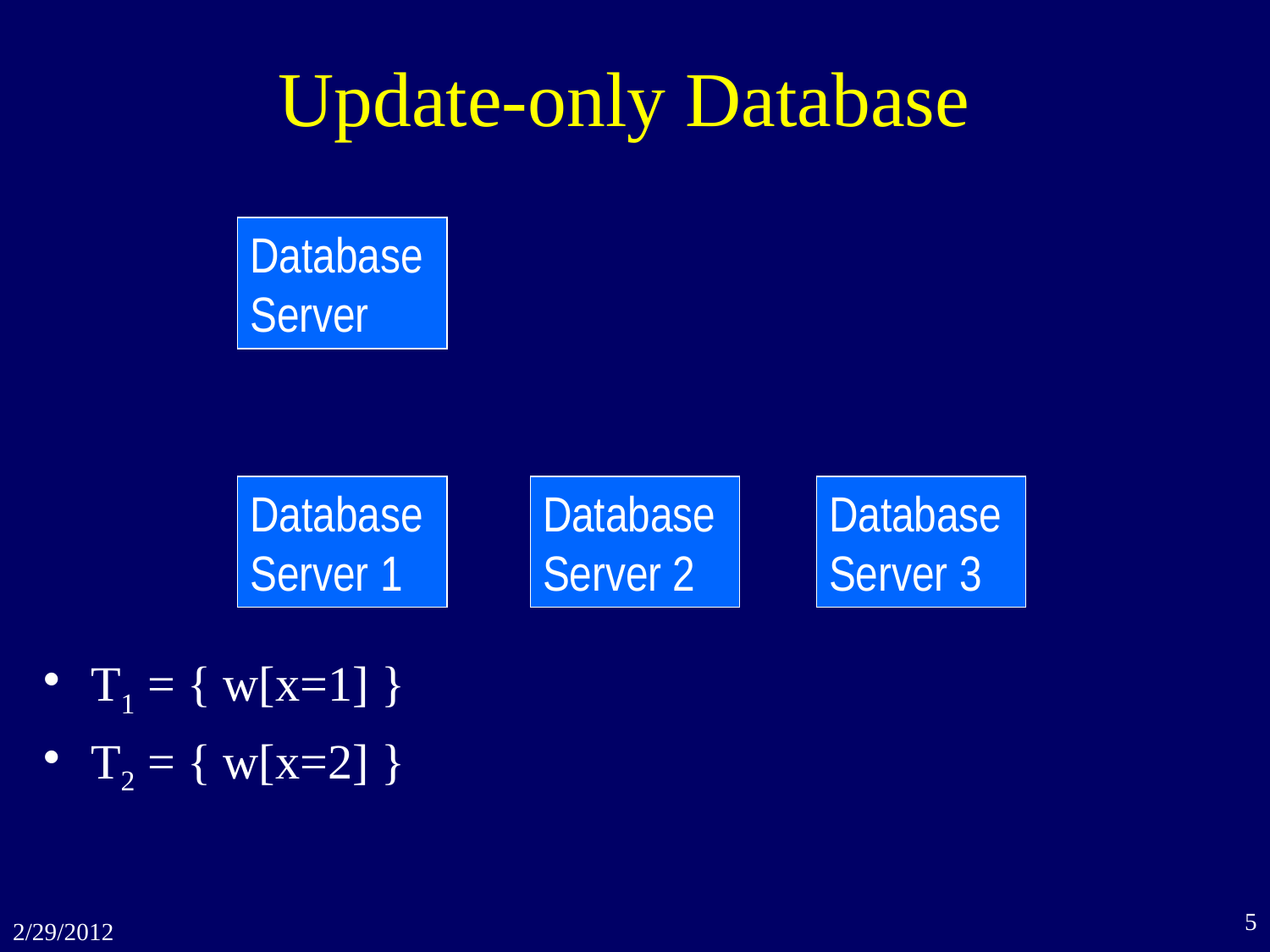

# Update-only Database
Database
Server
Database
Server 1
Database
Server 2
Database
Server 3
T1 = { w[x=1] }
T2 = { w[x=2] }
5
2/29/2012